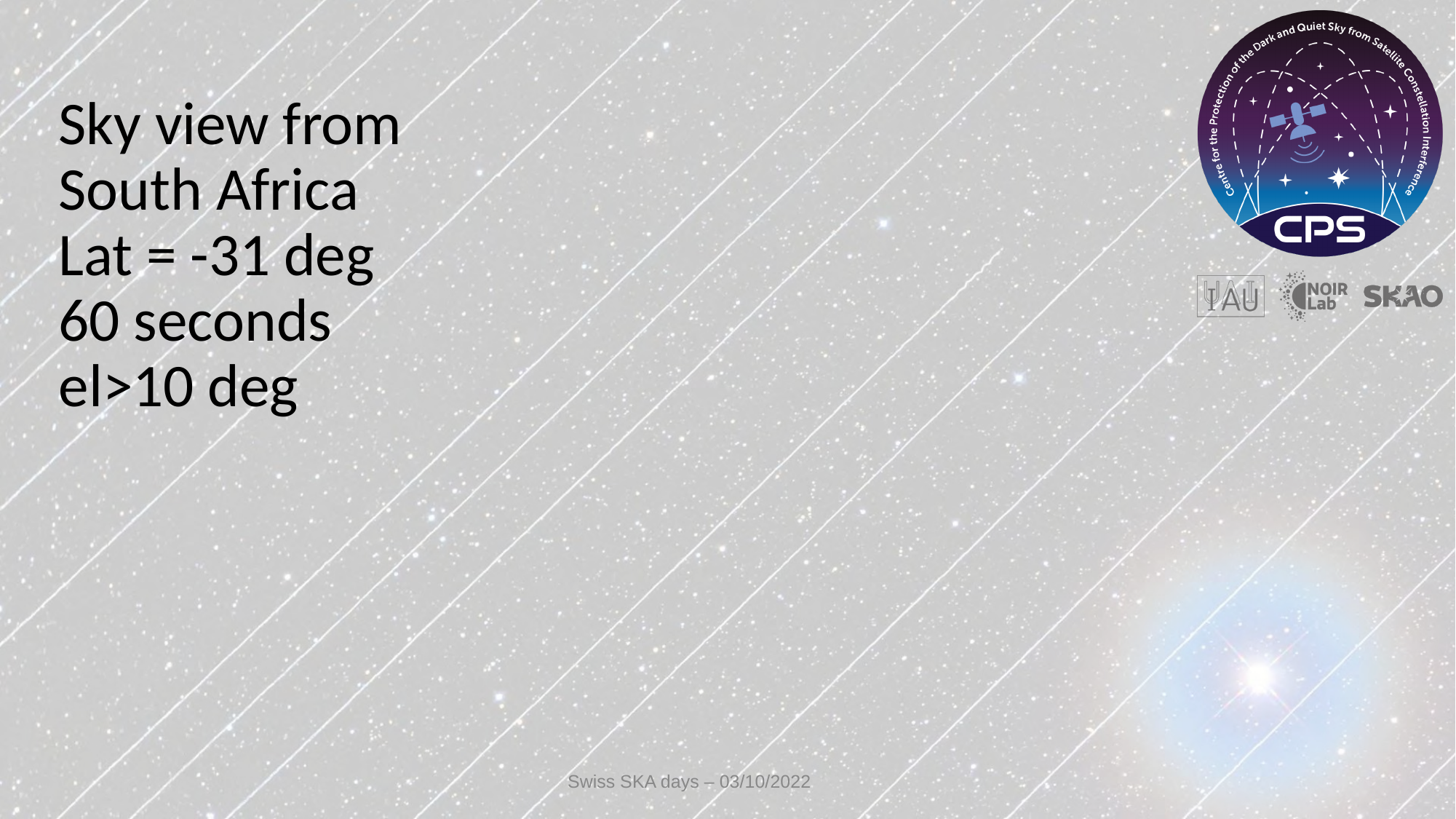

# Sky view from South Africa Lat = -31 deg 60 seconds el>10 deg